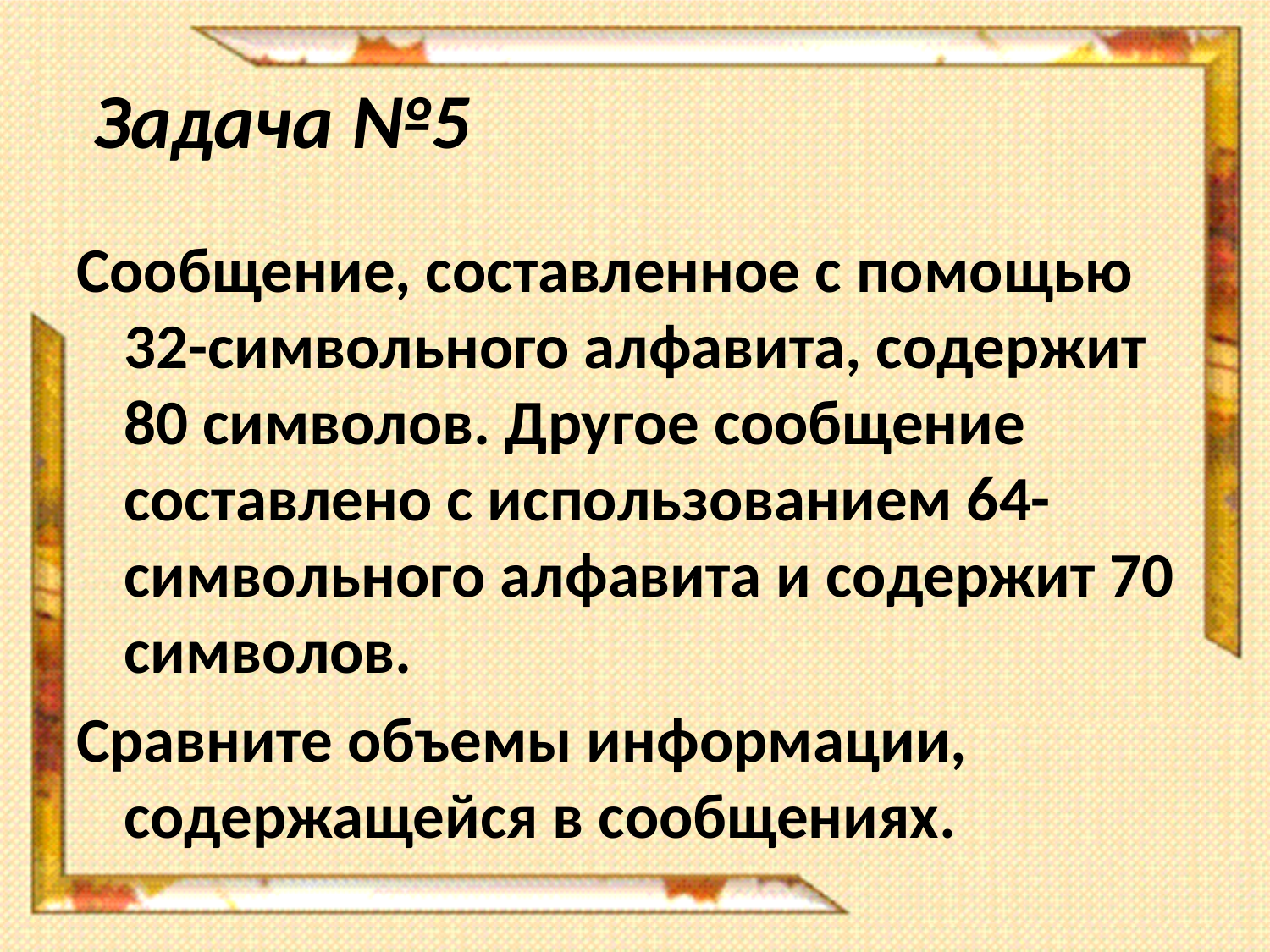

# Задача №5
Сообщение, составленное с помощью 32-символьного алфавита, содер­жит 80 символов. Другое сообщение составлено с использованием 64-символьного алфавита и содержит 70 символов.
Сравните объемы информации, содержащейся в сообщениях.